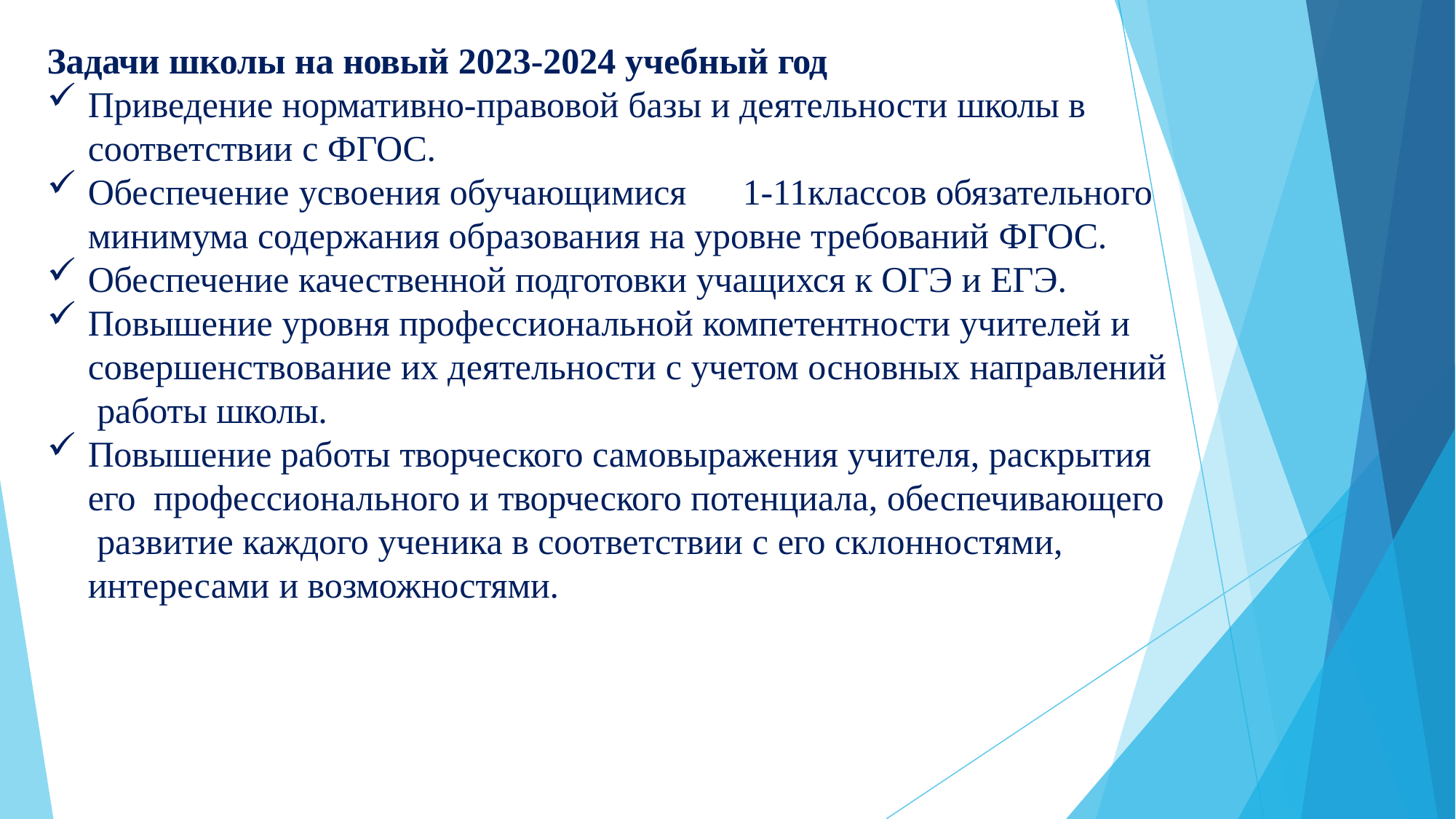

Задачи школы на новый 2023-2024 учебный год
Приведение нормативно-правовой базы и деятельности школы в  соответствии с ФГОС.
Обеспечение усвоения обучающимися	1-11классов обязательного  минимума содержания образования на уровне требований ФГОС.
Обеспечение качественной подготовки учащихся к ОГЭ и ЕГЭ.
Повышение уровня профессиональной компетентности учителей и
совершенствование их деятельности с учетом основных направлений  работы школы.
Повышение работы творческого самовыражения учителя, раскрытия его  профессионального и творческого потенциала, обеспечивающего  развитие каждого ученика в соответствии с его склонностями,  интересами и возможностями.